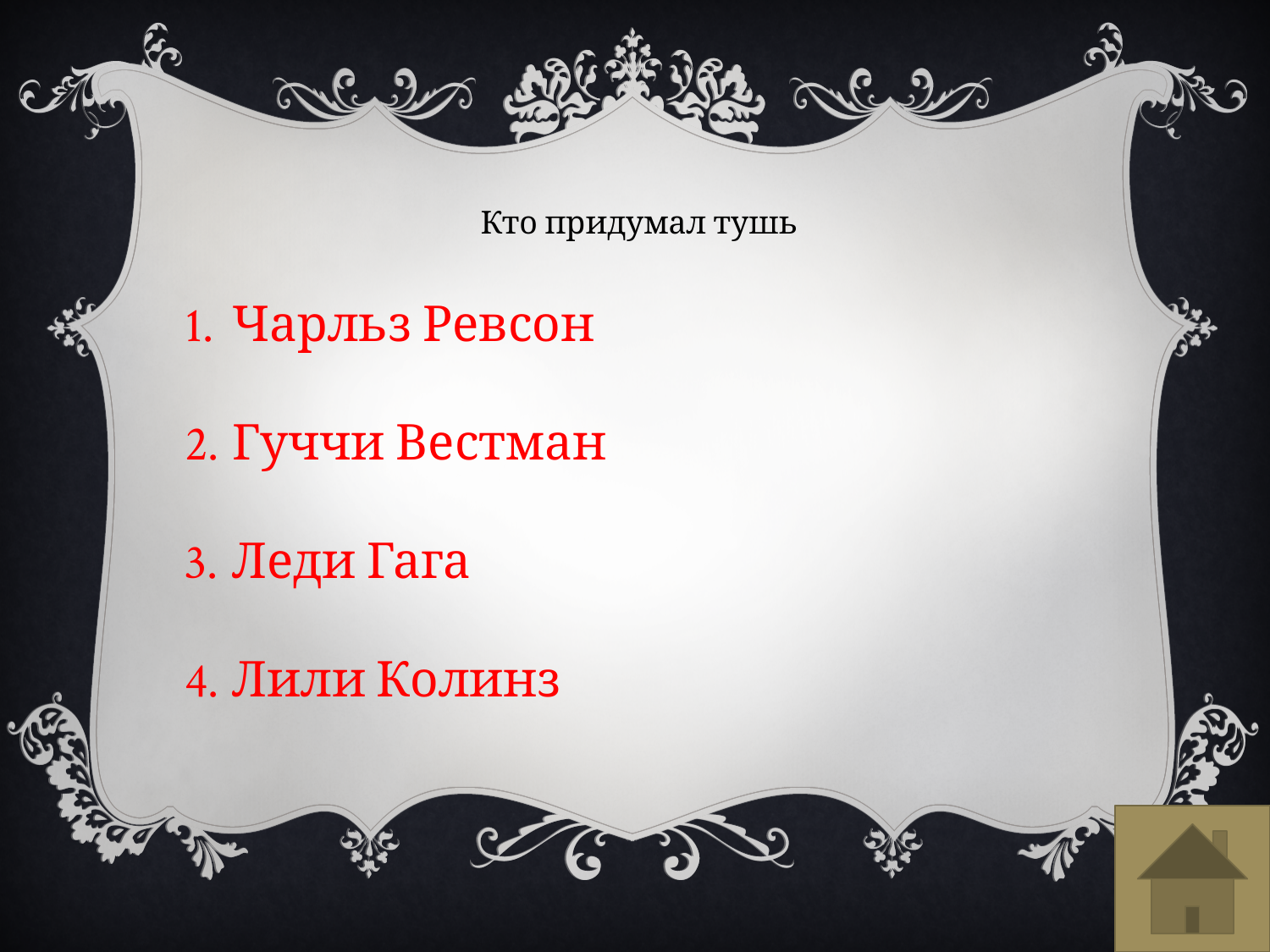

Кто придумал тушь
Чарльз Ревсон

Гуччи Вестман

Леди Гага

Лили Колинз